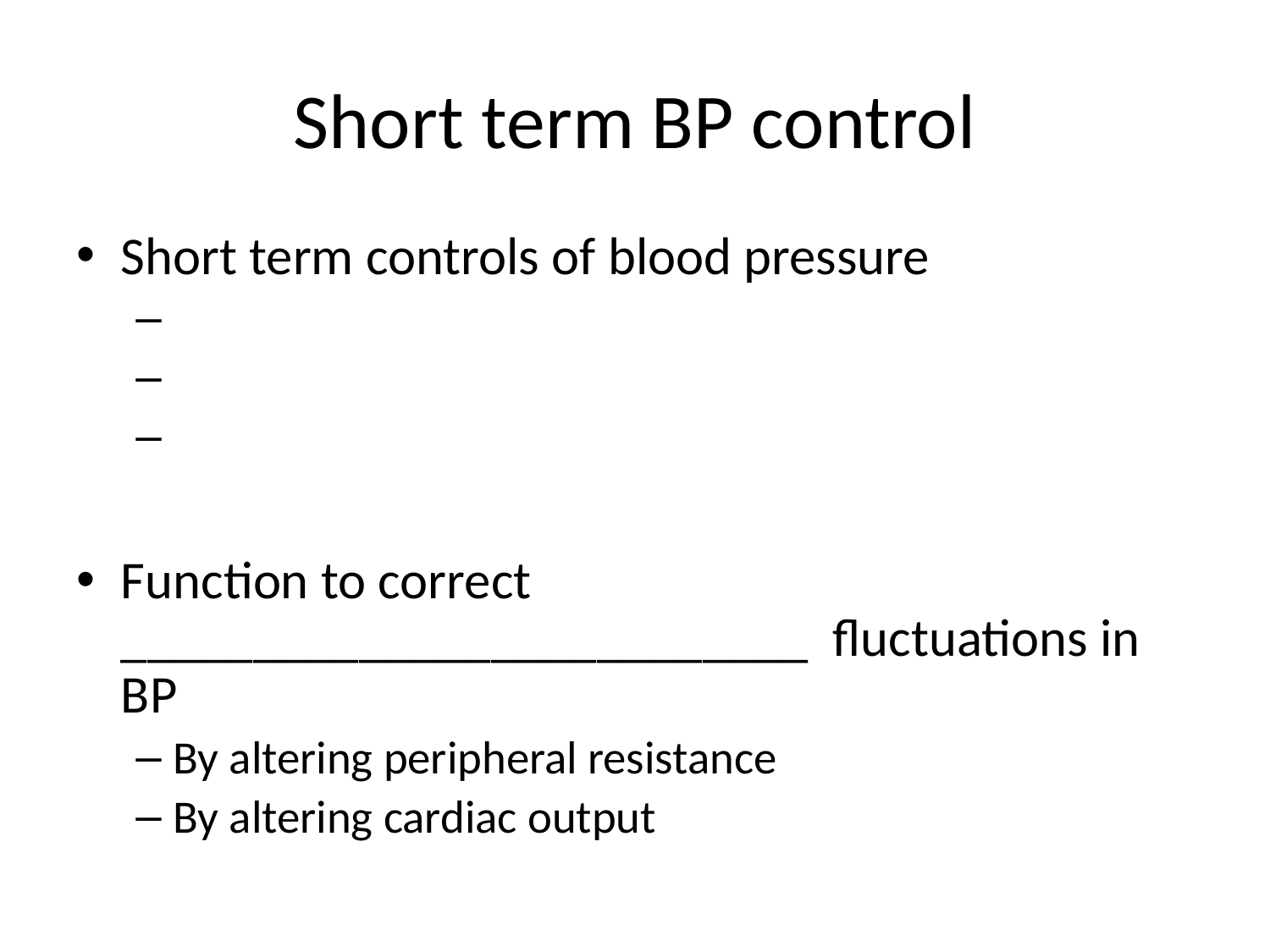

# Short term BP control
Short term controls of blood pressure

Function to correct __________________________  fluctuations in BP
By altering peripheral resistance
By altering cardiac output